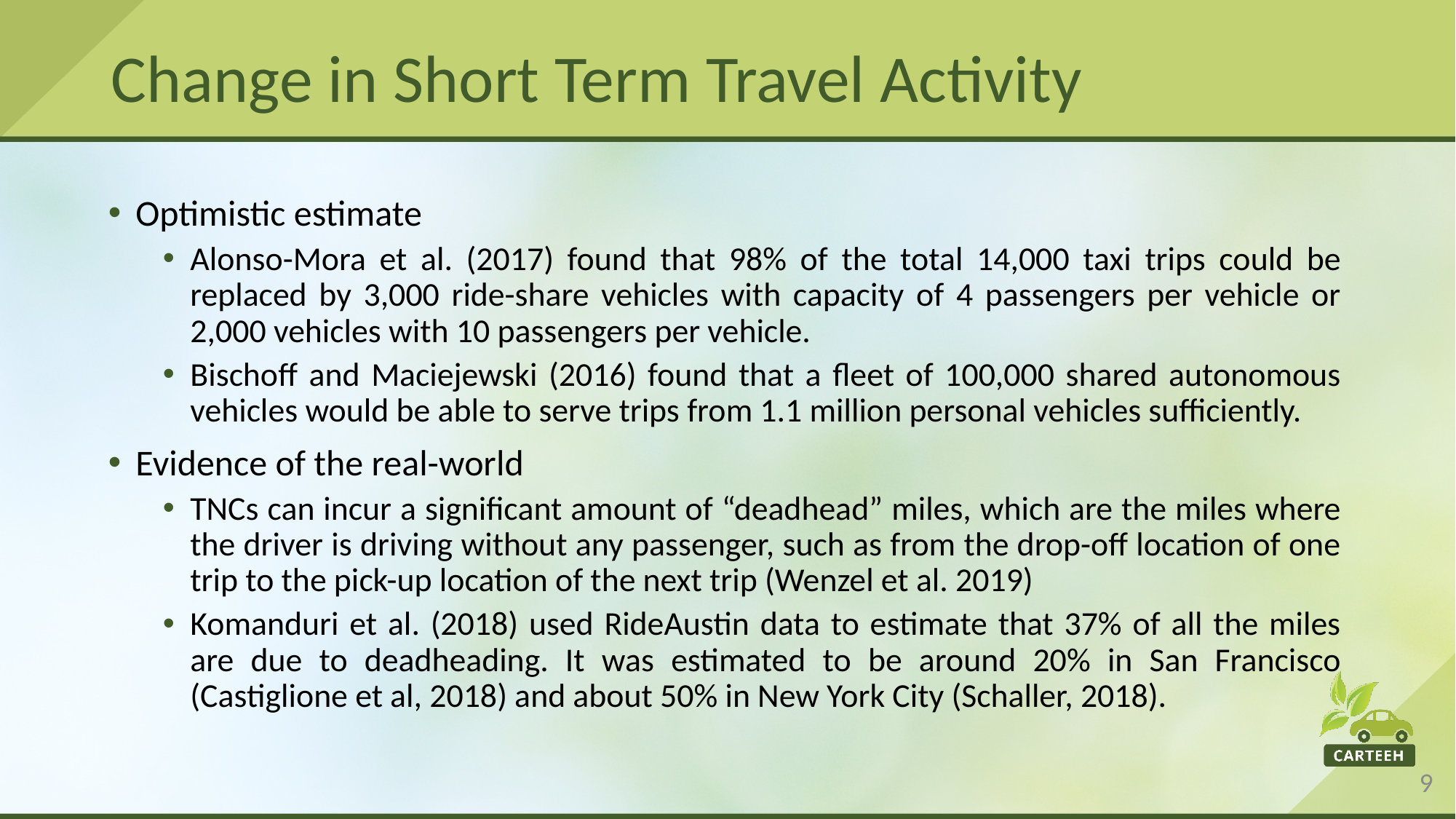

# Change in Short Term Travel Activity
Optimistic estimate
Alonso-Mora et al. (2017) found that 98% of the total 14,000 taxi trips could be replaced by 3,000 ride-share vehicles with capacity of 4 passengers per vehicle or 2,000 vehicles with 10 passengers per vehicle.
Bischoff and Maciejewski (2016) found that a fleet of 100,000 shared autonomous vehicles would be able to serve trips from 1.1 million personal vehicles sufficiently.
Evidence of the real-world
TNCs can incur a significant amount of “deadhead” miles, which are the miles where the driver is driving without any passenger, such as from the drop-off location of one trip to the pick-up location of the next trip (Wenzel et al. 2019)
Komanduri et al. (2018) used RideAustin data to estimate that 37% of all the miles are due to deadheading. It was estimated to be around 20% in San Francisco (Castiglione et al, 2018) and about 50% in New York City (Schaller, 2018).